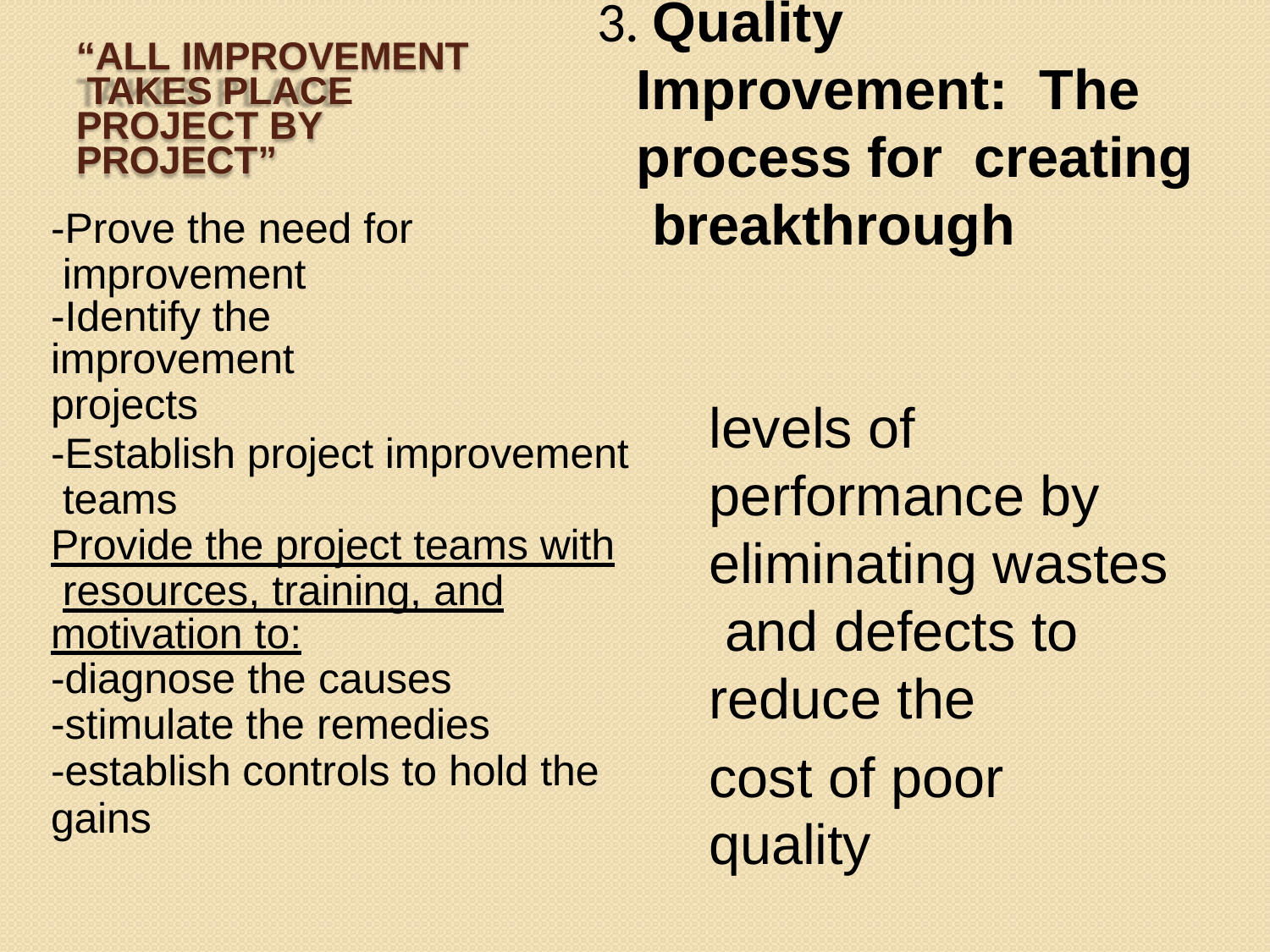

“ALL IMPROVEMENT  TAKES PLACE  PROJECT BY
PROJECT”
-Prove the need for  improvement
-Identify the improvement
projects
-Establish project improvement  teams
Provide the project teams with  resources, training, and
motivation to:
-diagnose the causes
-stimulate the remedies
-establish controls to hold the
gains
# 3. Quality  Improvement:  The process for  creating  breakthrough
levels of  performance by  eliminating wastes  and defects to  reduce the
cost of poor quality